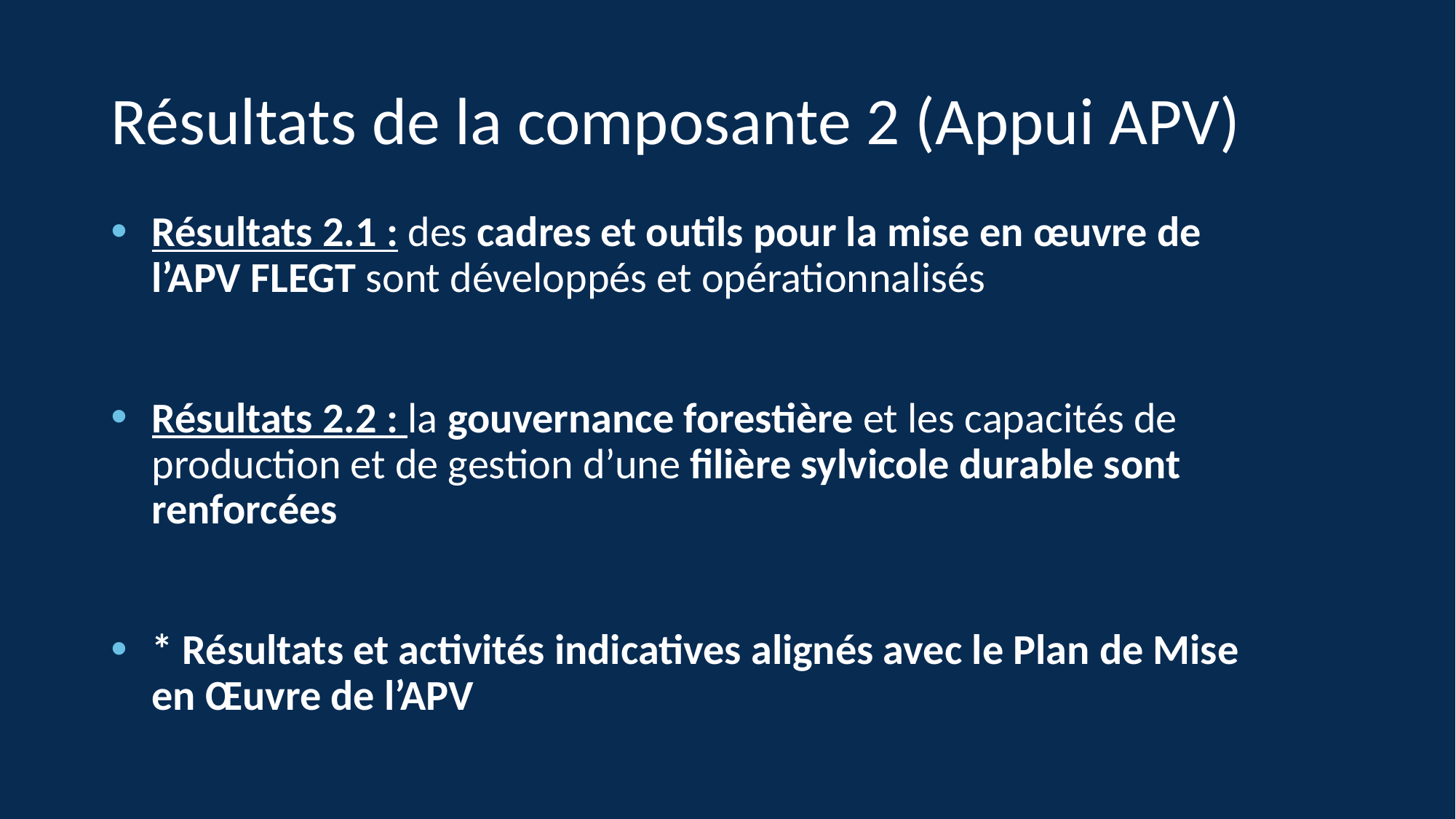

# Résultats de la composante 2 (Appui APV)
Résultats 2.1 : des cadres et outils pour la mise en œuvre de l’APV FLEGT sont développés et opérationnalisés

Résultats 2.2 : la gouvernance forestière et les capacités de production et de gestion d’une filière sylvicole durable sont renforcées

* Résultats et activités indicatives alignés avec le Plan de Mise en Œuvre de l’APV